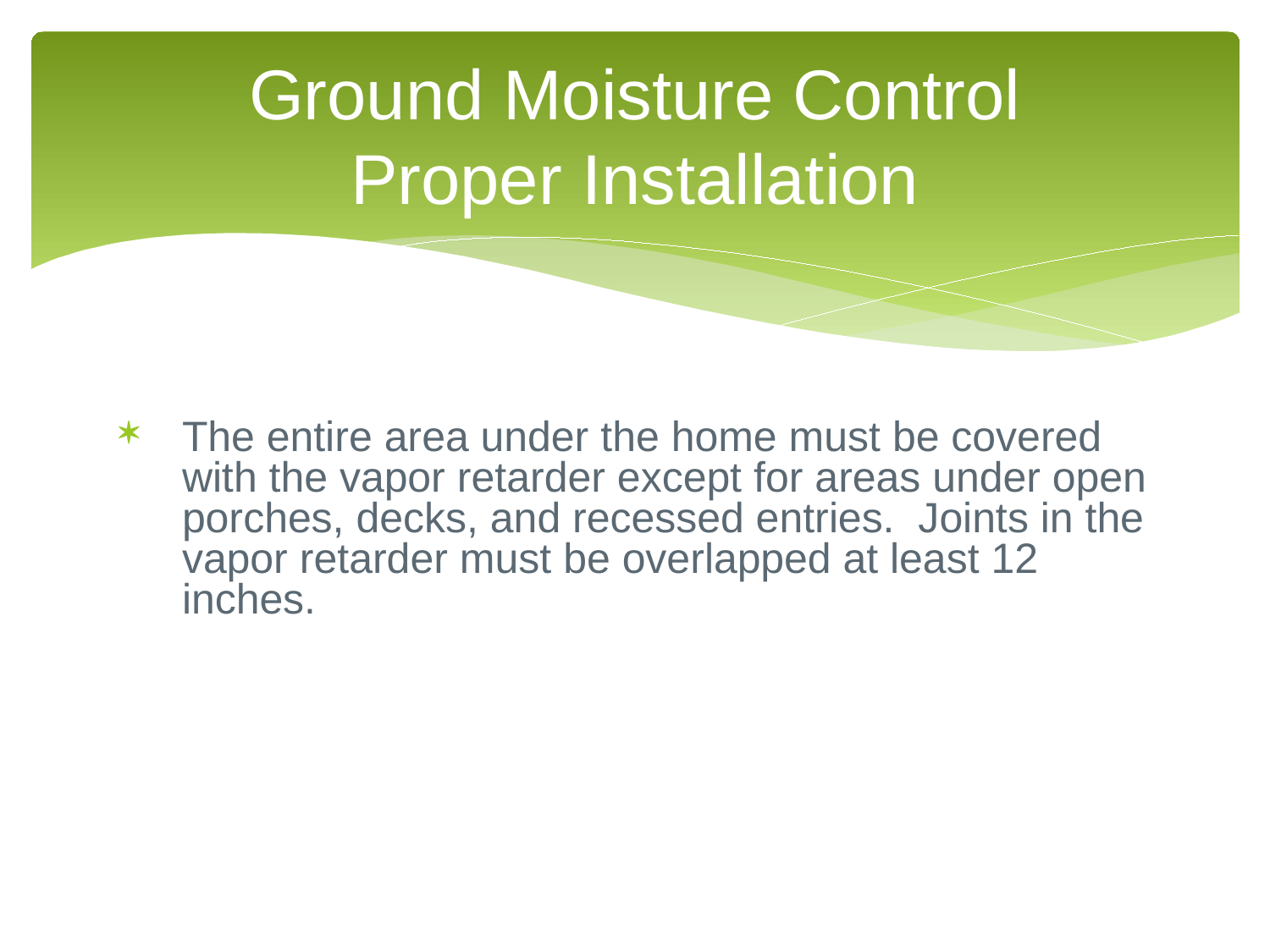

# Ground Moisture Control Proper Installation
The entire area under the home must be covered with the vapor retarder except for areas under open porches, decks, and recessed entries.  Joints in the vapor retarder must be overlapped at least 12 inches.